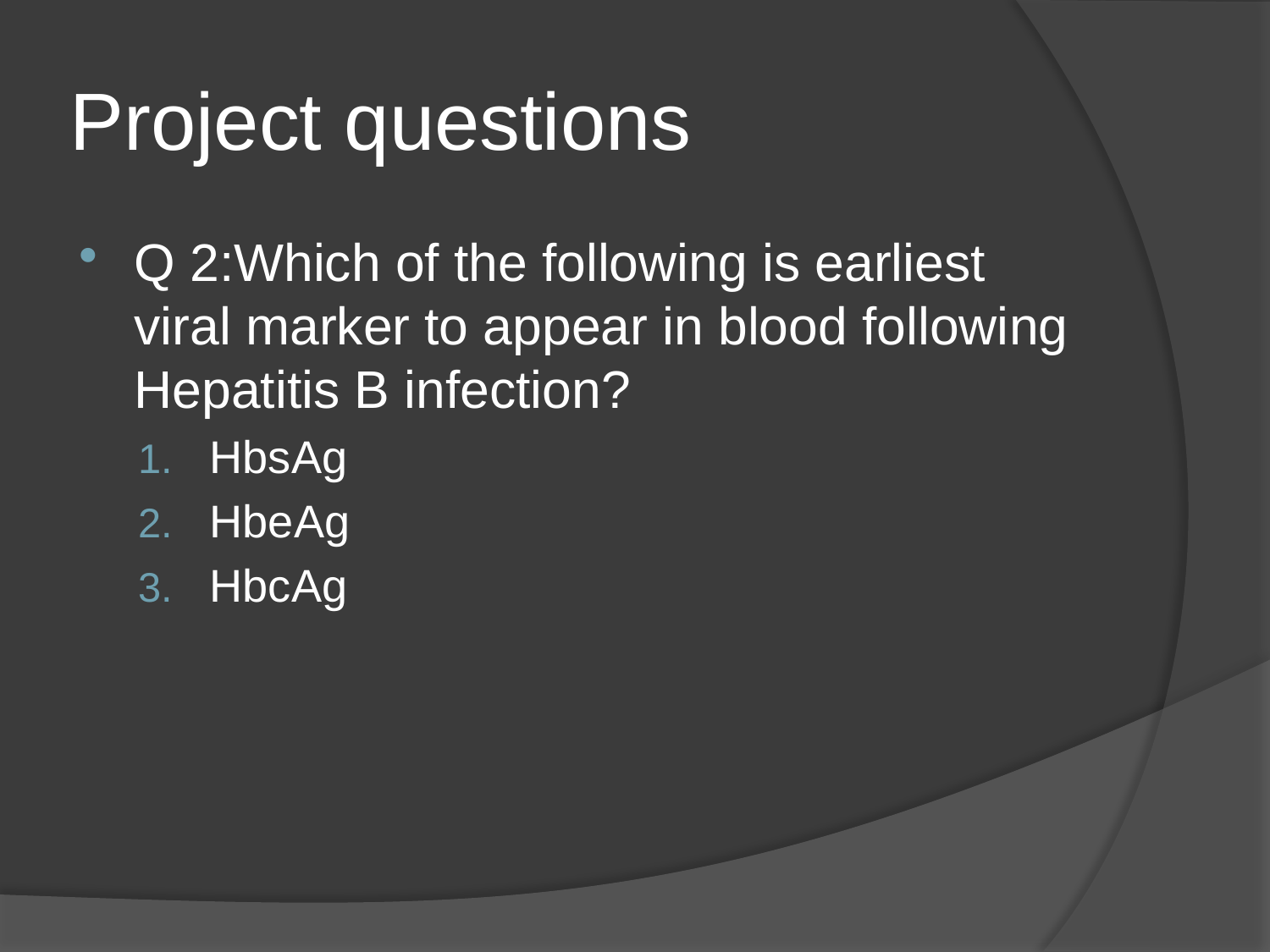

# Project questions
Q 2:Which of the following is earliest viral marker to appear in blood following Hepatitis B infection?
HbsAg
HbeAg
HbcAg